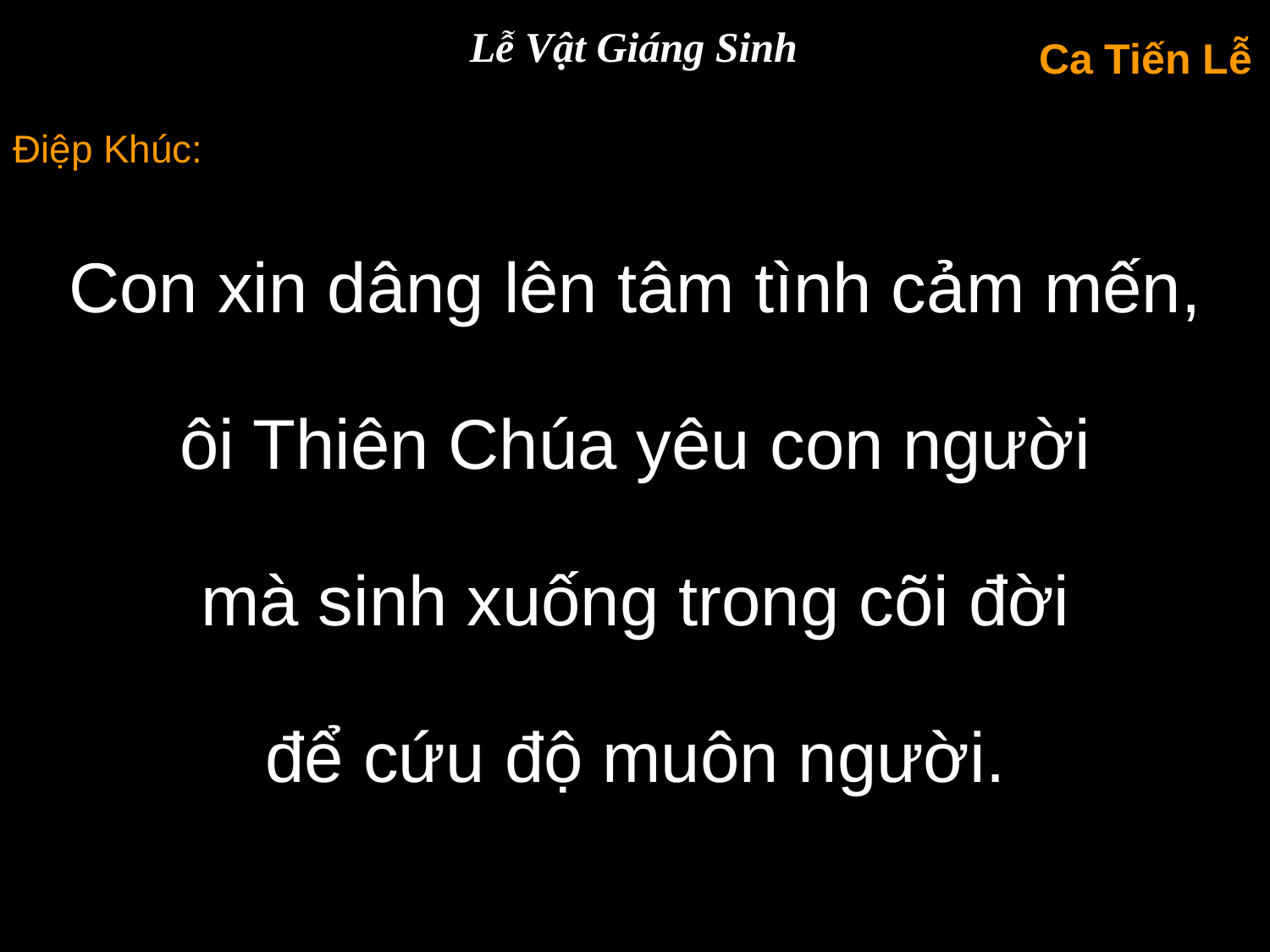

Lễ Vật Giáng Sinh
Ca Tiến Lễ
Điệp Khúc:
Con xin dâng lên tâm tình cảm mến,
ôi Thiên Chúa yêu con người
mà sinh xuống trong cõi đời
để cứu độ muôn người.